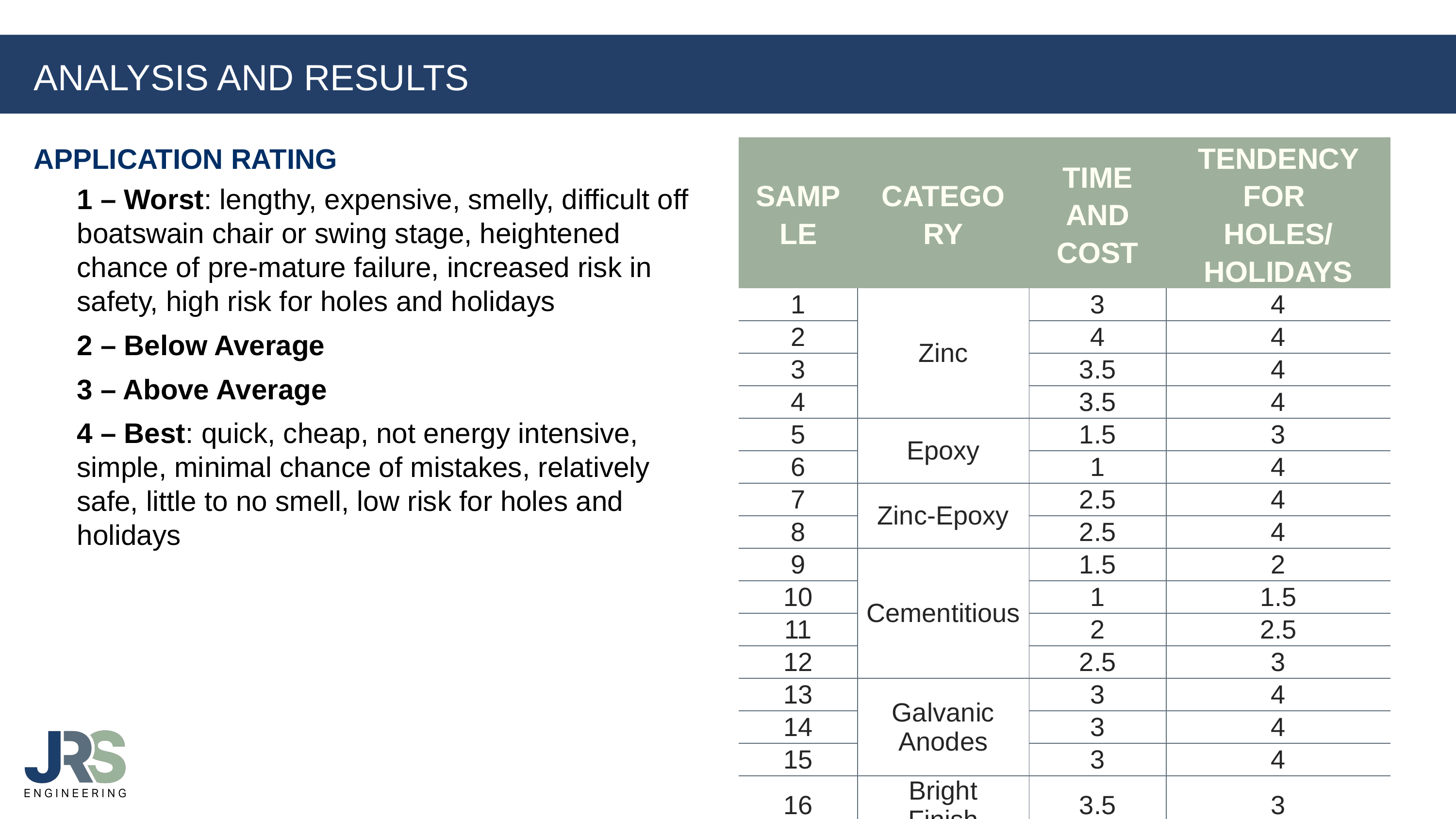

ANALYSIS AND RESULTS
| Sample | Category | Time and Cost | Tendency for Holes/ Holidays |
| --- | --- | --- | --- |
| 1 | Zinc | 3 | 4 |
| 2 |  | 4 | 4 |
| 3 |  | 3.5 | 4 |
| 4 |  | 3.5 | 4 |
| 5 | Epoxy | 1.5 | 3 |
| 6 |  | 1 | 4 |
| 7 | Zinc-Epoxy | 2.5 | 4 |
| 8 |  | 2.5 | 4 |
| 9 | Cementitious | 1.5 | 2 |
| 10 |  | 1 | 1.5 |
| 11 |  | 2 | 2.5 |
| 12 |  | 2.5 | 3 |
| 13 | Galvanic Anodes | 3 | 4 |
| 14 |  | 3 | 4 |
| 15 |  | 3 | 4 |
| 16 | Bright Finish | 3.5 | 3 |
Application rating
1 – Worst: lengthy, expensive, smelly, difficult off boatswain chair or swing stage, heightened chance of pre-mature failure, increased risk in safety, high risk for holes and holidays
2 – Below Average
3 – Above Average
4 – Best: quick, cheap, not energy intensive, simple, minimal chance of mistakes, relatively safe, little to no smell, low risk for holes and holidays